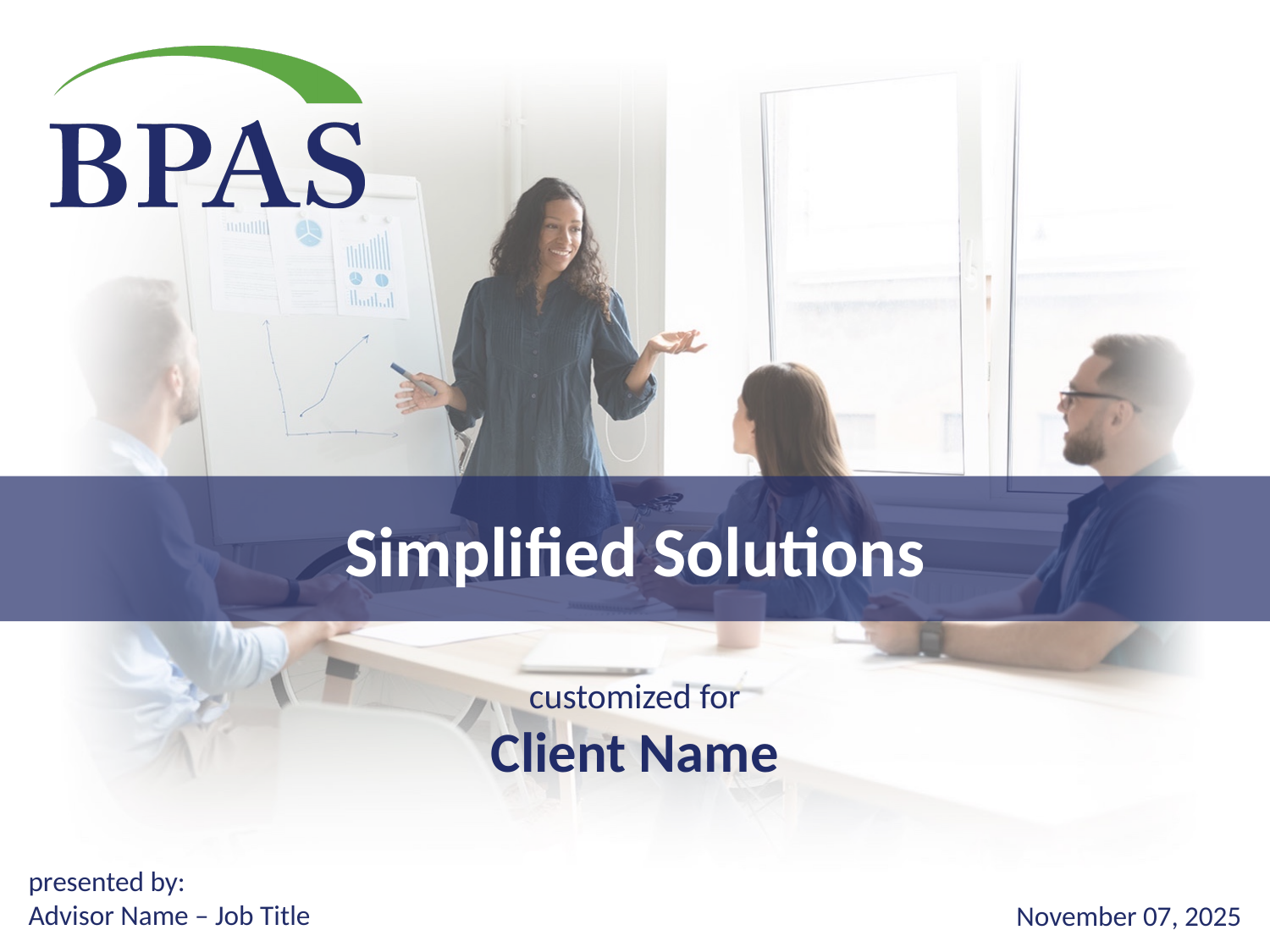

Simplified Solutions
customized for
Client Name
presented by:
Advisor Name – Job Title

November 07, 2025